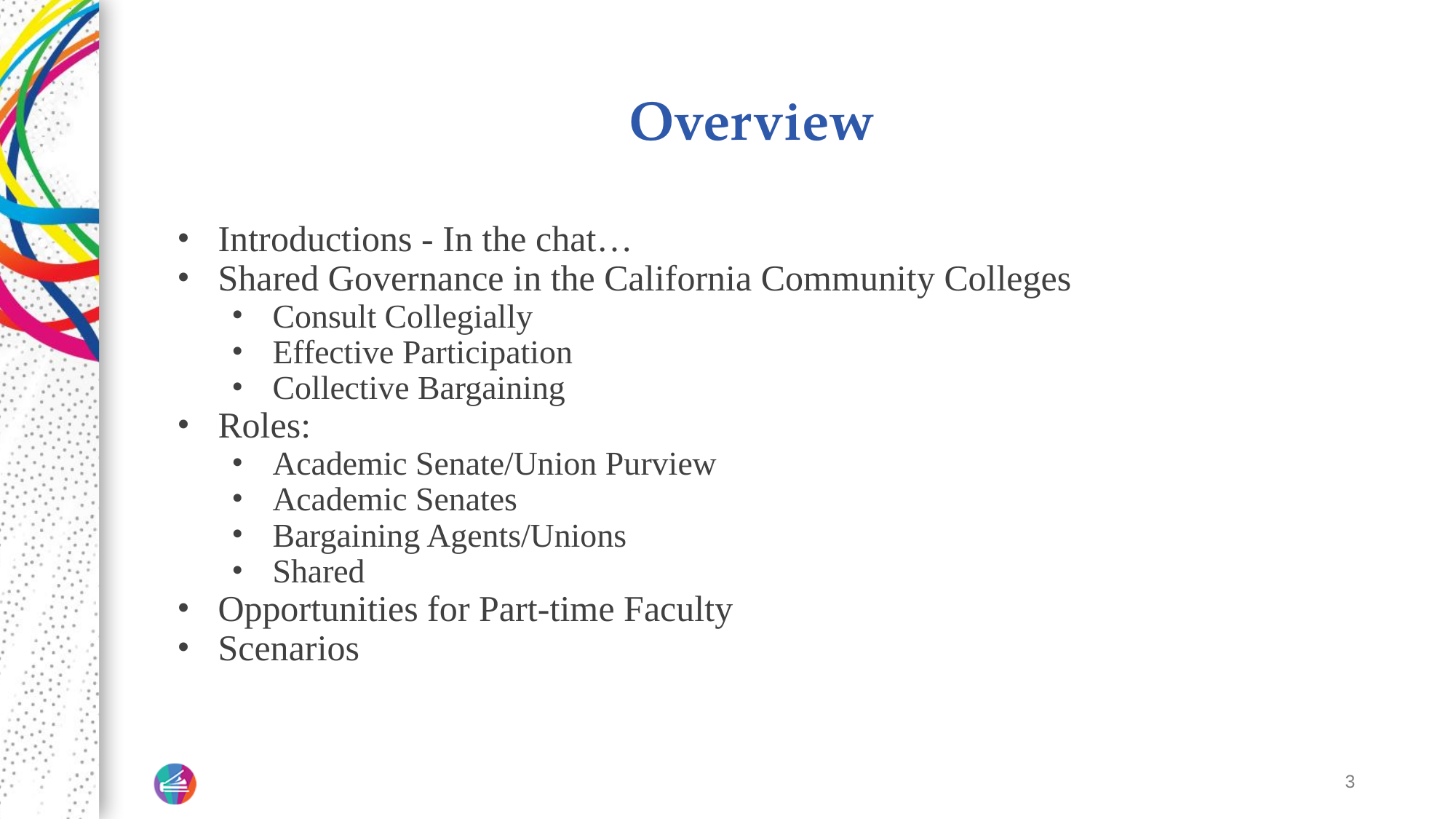

# Overview
Introductions - In the chat…
Shared Governance in the California Community Colleges
Consult Collegially
Effective Participation
Collective Bargaining
Roles:
Academic Senate/Union Purview
Academic Senates
Bargaining Agents/Unions
Shared
Opportunities for Part-time Faculty
Scenarios
3